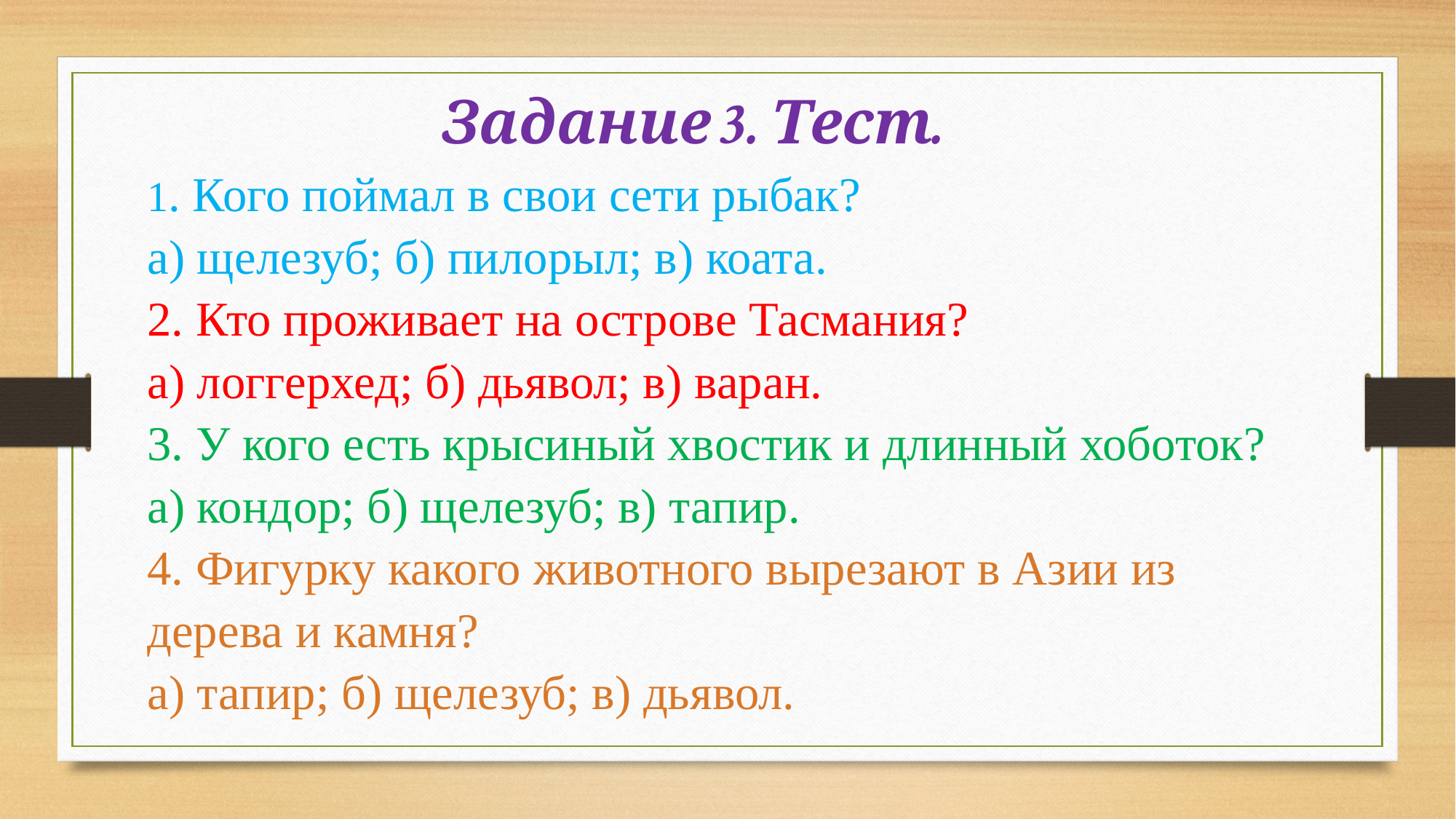

Задание 3. Тест.

1. Кого поймал в свои сети рыбак?
а) щелезуб; б) пилорыл; в) коата.
2. Кто проживает на острове Тасмания?
а) логгерхед; б) дьявол; в) варан.
3. У кого есть крысиный хвостик и длинный хоботок?
а) кондор; б) щелезуб; в) тапир.
4. Фигурку какого животного вырезают в Азии из дерева и камня?
а) тапир; б) щелезуб; в) дьявол.